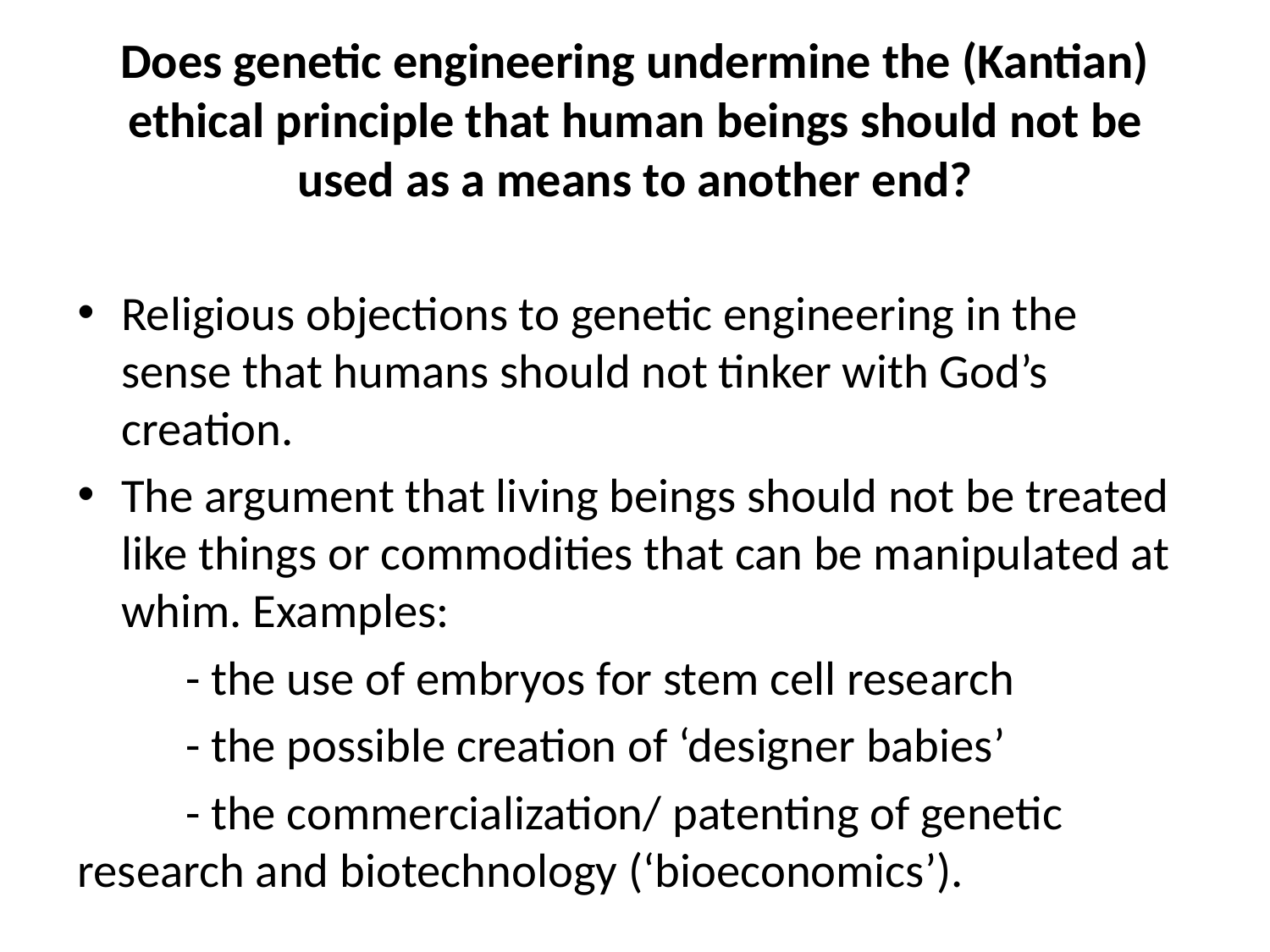

# Does genetic engineering undermine the (Kantian) ethical principle that human beings should not be used as a means to another end?
Religious objections to genetic engineering in the sense that humans should not tinker with God’s creation.
The argument that living beings should not be treated like things or commodities that can be manipulated at whim. Examples:
	- the use of embryos for stem cell research
	- the possible creation of ‘designer babies’
	- the commercialization/ patenting of genetic 	research and biotechnology (‘bioeconomics’).